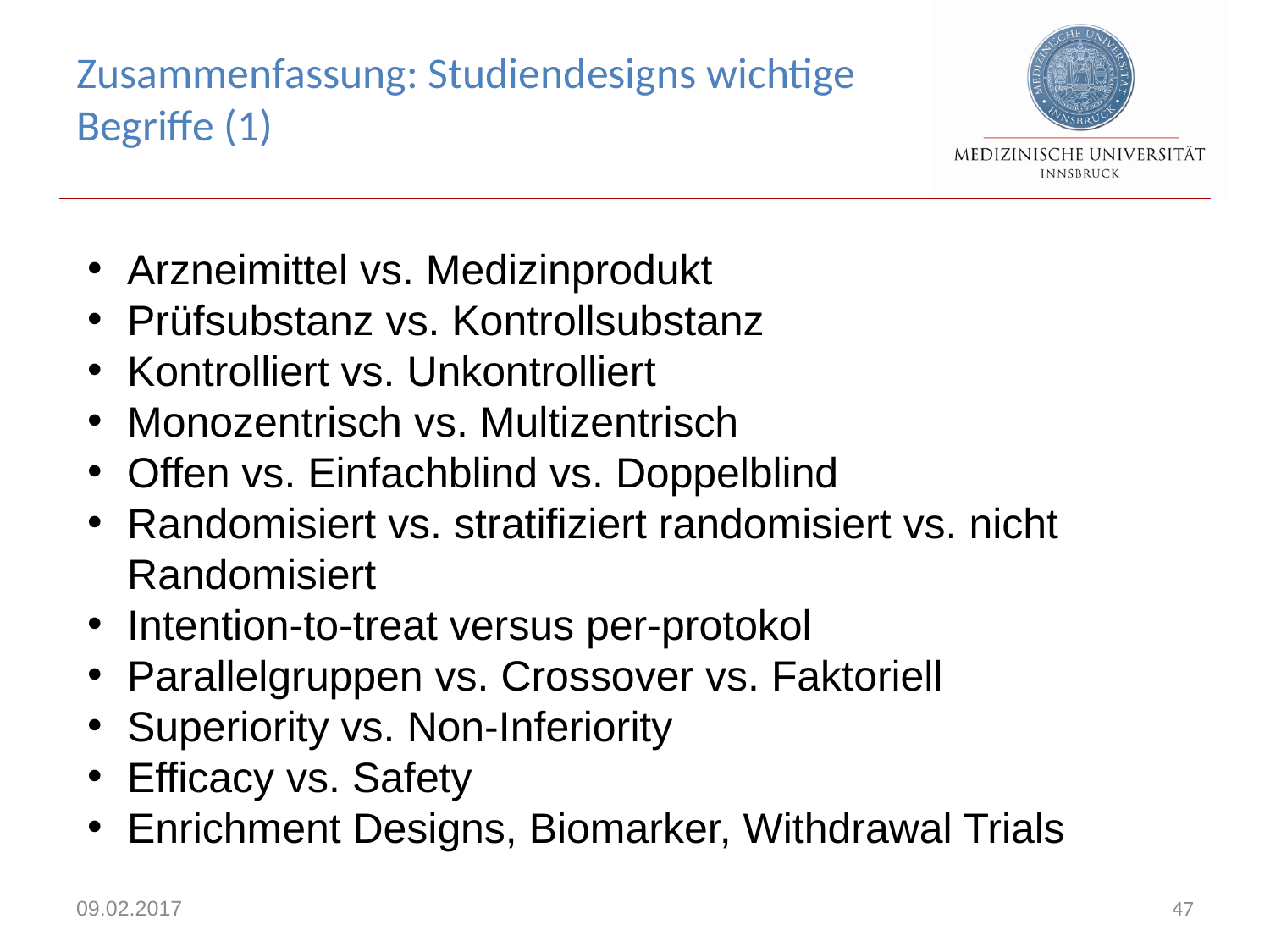

# Zusammenfassung: Studiendesigns wichtige Begriffe (1)
Arzneimittel vs. Medizinprodukt
Prüfsubstanz vs. Kontrollsubstanz
Kontrolliert vs. Unkontrolliert
Monozentrisch vs. Multizentrisch
Offen vs. Einfachblind vs. Doppelblind
Randomisiert vs. stratifiziert randomisiert vs. nicht Randomisiert
Intention-to-treat versus per-protokol
Parallelgruppen vs. Crossover vs. Faktoriell
Superiority vs. Non-Inferiority
Efficacy vs. Safety
Enrichment Designs, Biomarker, Withdrawal Trials

09.02.2017
47